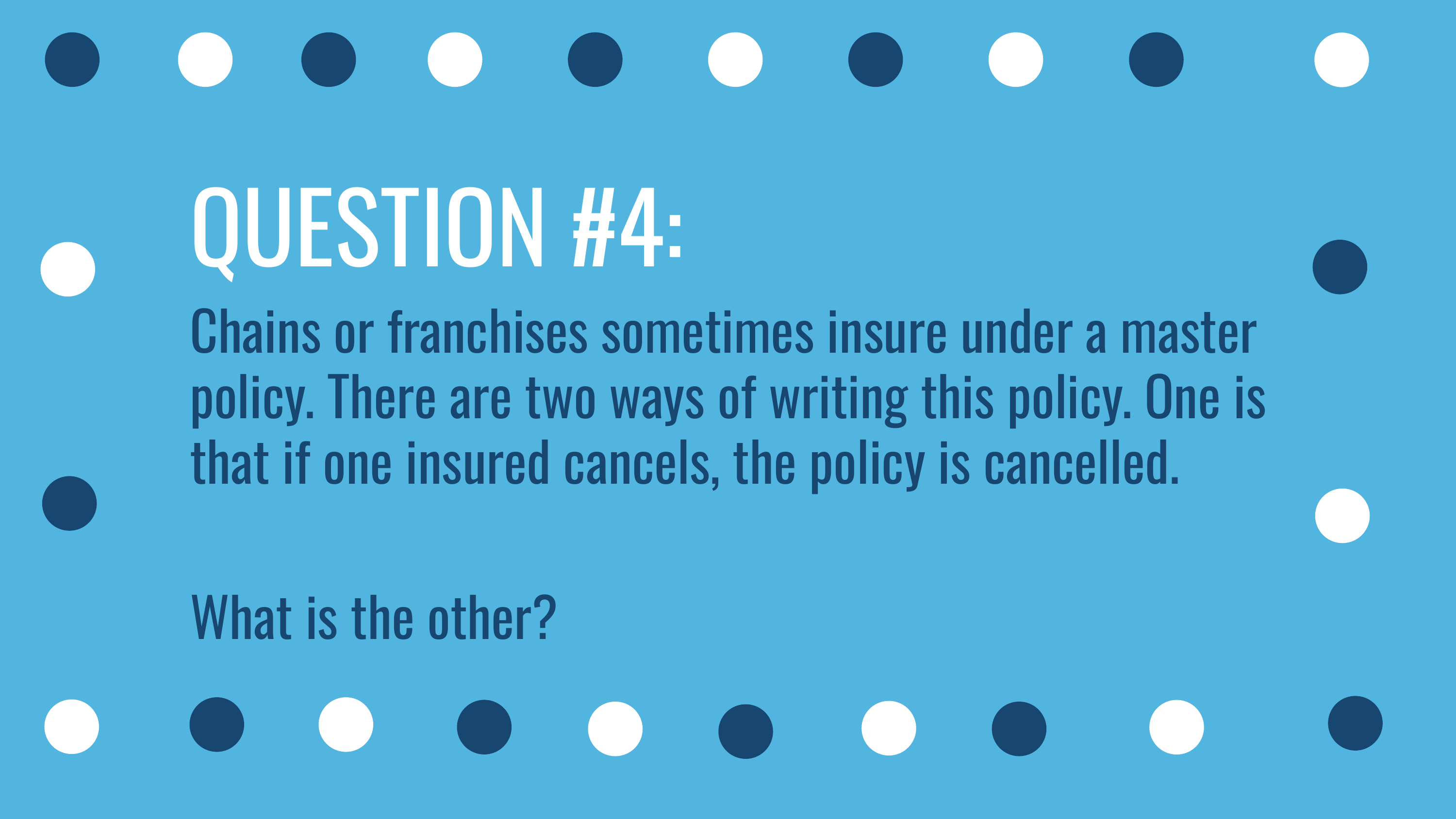

QUESTION #4:
Chains or franchises sometimes insure under a master policy. There are two ways of writing this policy. One is that if one insured cancels, the policy is cancelled.

What is the other?